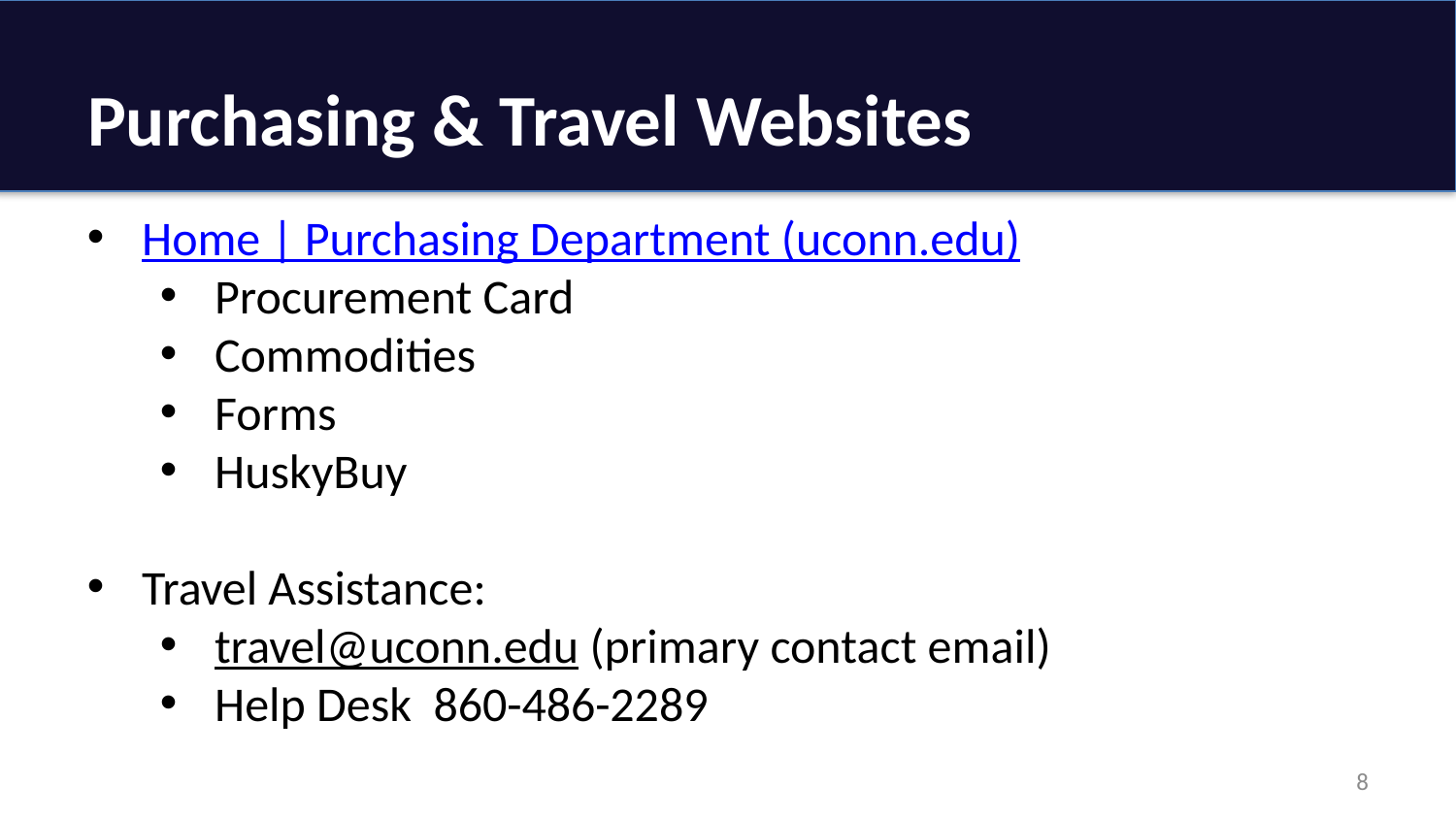

# Purchasing & Travel Websites
Home | Purchasing Department (uconn.edu)
Procurement Card
Commodities
Forms
HuskyBuy

Travel Assistance:
travel@uconn.edu (primary contact email)
Help Desk  860-486-2289

8